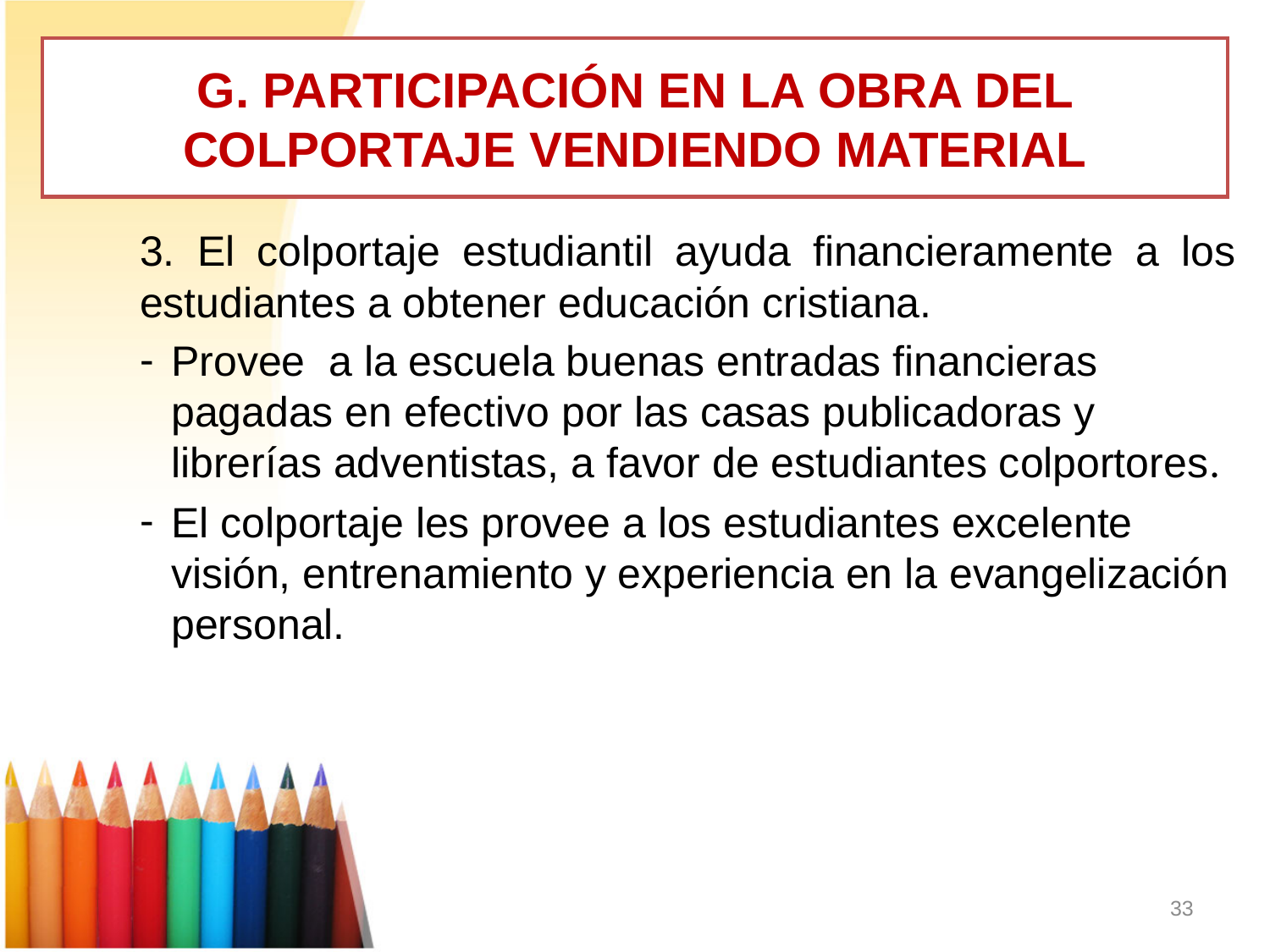

# G. PARTICIPACIÓN EN LA OBRA DEL COLPORTAJE VENDIENDO MATERIAL
3. El colportaje estudiantil ayuda financieramente a los estudiantes a obtener educación cristiana.
Provee  a la escuela buenas entradas financieras pagadas en efectivo por las casas publicadoras y librerías adventistas, a favor de estudiantes colportores.
El colportaje les provee a los estudiantes excelente visión, entrenamiento y experiencia en la evangelización personal.

33